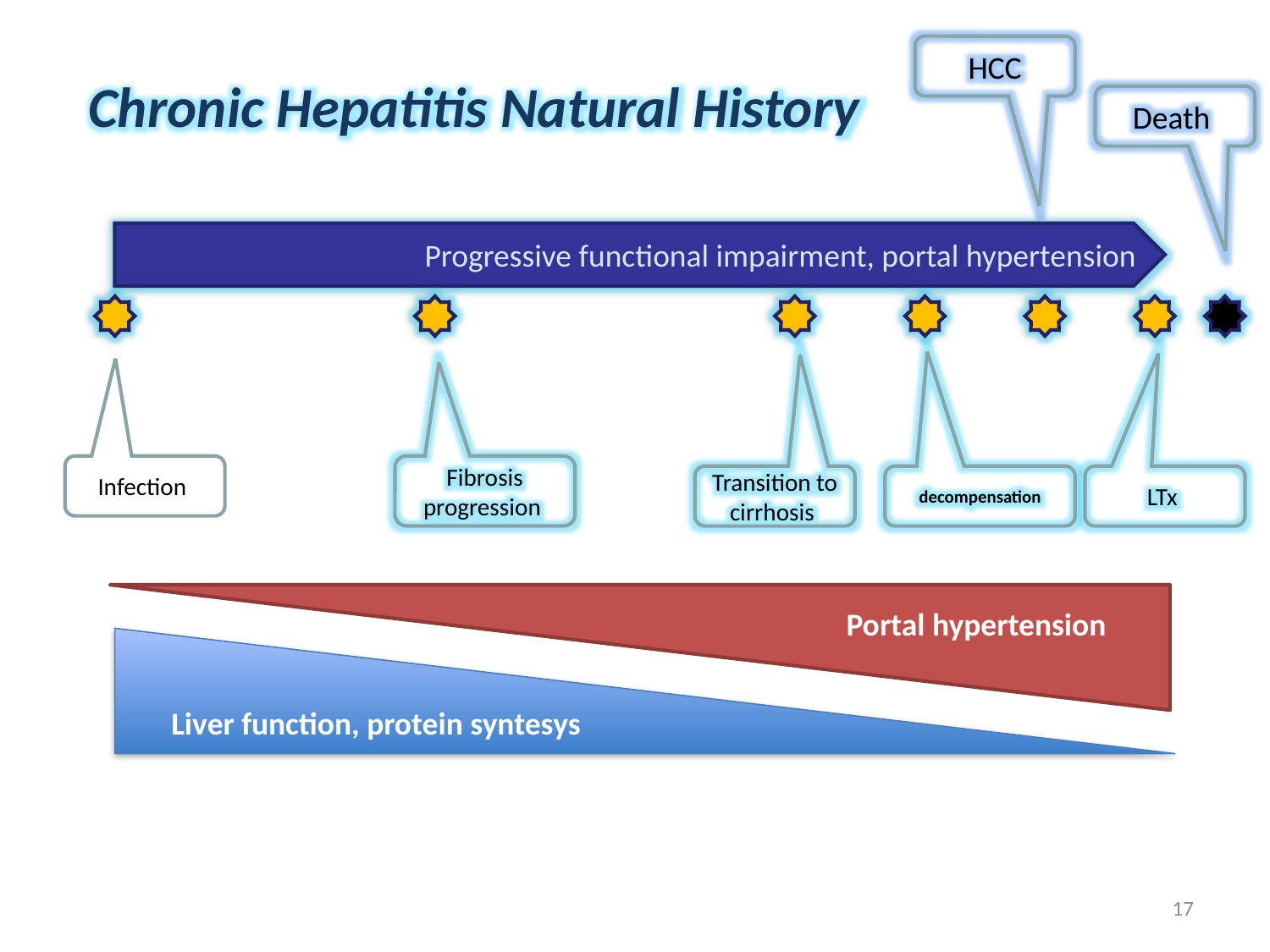

HCC

Chronic Hepatitis Natural History
Death
Progressive functional impairment, portal hypertension

Infection
Fibrosis progression
Transition to cirrhosis
decompensation
LTx

Portal hypertension
Liver function, protein syntesys
17